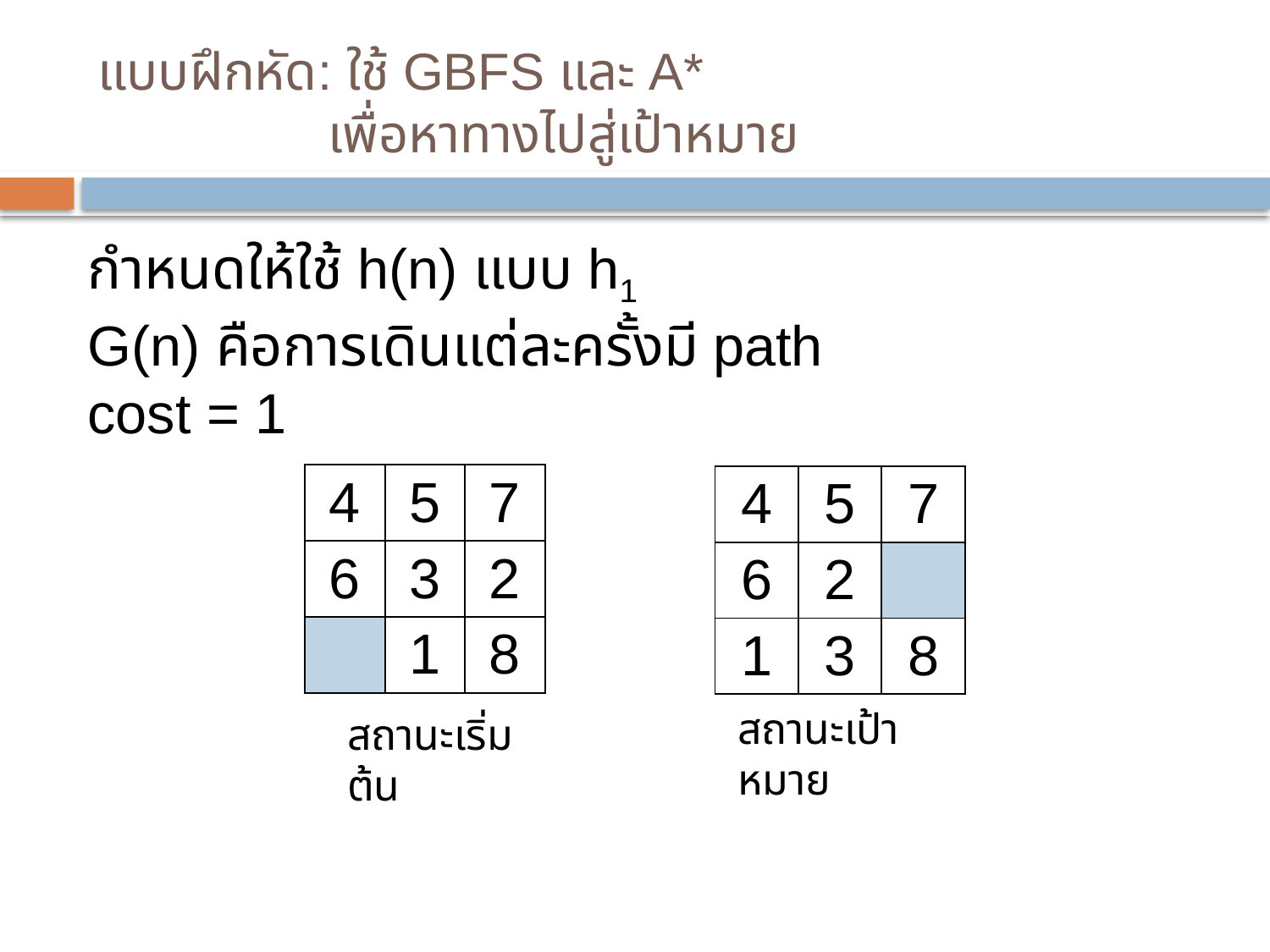

# แบบฝึกหัด: ใช้ GBFS และ A* เพื่อหาทางไปสู่เป้าหมาย
กำหนดให้ใช้ h(n) แบบ h1
G(n) คือการเดินแต่ละครั้งมี path cost = 1
| 4 | 5 | 7 |
| --- | --- | --- |
| 6 | 3 | 2 |
|  | 1 | 8 |
| 4 | 5 | 7 |
| --- | --- | --- |
| 6 | 2 |  |
| 1 | 3 | 8 |
สถานะเป้าหมาย
สถานะเริ่มต้น